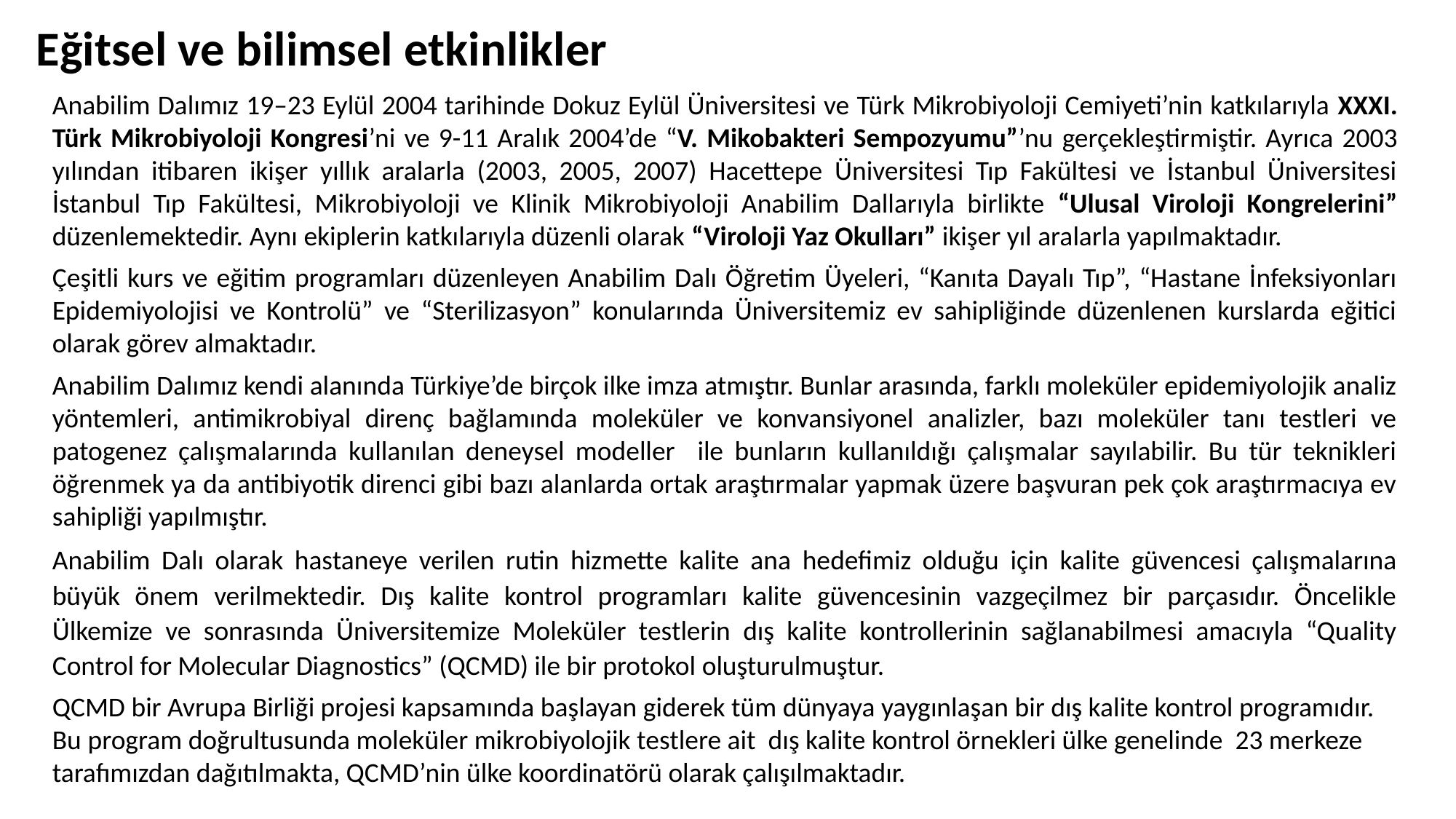

Eğitsel ve bilimsel etkinlikler
Anabilim Dalımız 19–23 Eylül 2004 tarihinde Dokuz Eylül Üniversitesi ve Türk Mikrobiyoloji Cemiyeti’nin katkılarıyla XXXI. Türk Mikrobiyoloji Kongresi’ni ve 9-11 Aralık 2004’de “V. Mikobakteri Sempozyumu”’nu gerçekleştirmiştir. Ayrıca 2003 yılından itibaren ikişer yıllık aralarla (2003, 2005, 2007) Hacettepe Üniversitesi Tıp Fakültesi ve İstanbul Üniversitesi İstanbul Tıp Fakültesi, Mikrobiyoloji ve Klinik Mikrobiyoloji Anabilim Dallarıyla birlikte “Ulusal Viroloji Kongrelerini” düzenlemektedir. Aynı ekiplerin katkılarıyla düzenli olarak “Viroloji Yaz Okulları” ikişer yıl aralarla yapılmaktadır.
Çeşitli kurs ve eğitim programları düzenleyen Anabilim Dalı Öğretim Üyeleri, “Kanıta Dayalı Tıp”, “Hastane İnfeksiyonları Epidemiyolojisi ve Kontrolü” ve “Sterilizasyon” konularında Üniversitemiz ev sahipliğinde düzenlenen kurslarda eğitici olarak görev almaktadır.
Anabilim Dalımız kendi alanında Türkiye’de birçok ilke imza atmıştır. Bunlar arasında, farklı moleküler epidemiyolojik analiz yöntemleri, antimikrobiyal direnç bağlamında moleküler ve konvansiyonel analizler, bazı moleküler tanı testleri ve patogenez çalışmalarında kullanılan deneysel modeller  ile bunların kullanıldığı çalışmalar sayılabilir. Bu tür teknikleri öğrenmek ya da antibiyotik direnci gibi bazı alanlarda ortak araştırmalar yapmak üzere başvuran pek çok araştırmacıya ev sahipliği yapılmıştır.
Anabilim Dalı olarak hastaneye verilen rutin hizmette kalite ana hedefimiz olduğu için kalite güvencesi çalışmalarına büyük önem verilmektedir. Dış kalite kontrol programları kalite güvencesinin vazgeçilmez bir parçasıdır. Öncelikle Ülkemize ve sonrasında Üniversitemize Moleküler testlerin dış kalite kontrollerinin sağlanabilmesi amacıyla “Quality Control for Molecular Diagnostics” (QCMD) ile bir protokol oluşturulmuştur.
QCMD bir Avrupa Birliği projesi kapsamında başlayan giderek tüm dünyaya yaygınlaşan bir dış kalite kontrol programıdır. Bu program doğrultusunda moleküler mikrobiyolojik testlere ait  dış kalite kontrol örnekleri ülke genelinde  23 merkeze tarafımızdan dağıtılmakta, QCMD’nin ülke koordinatörü olarak çalışılmaktadır.